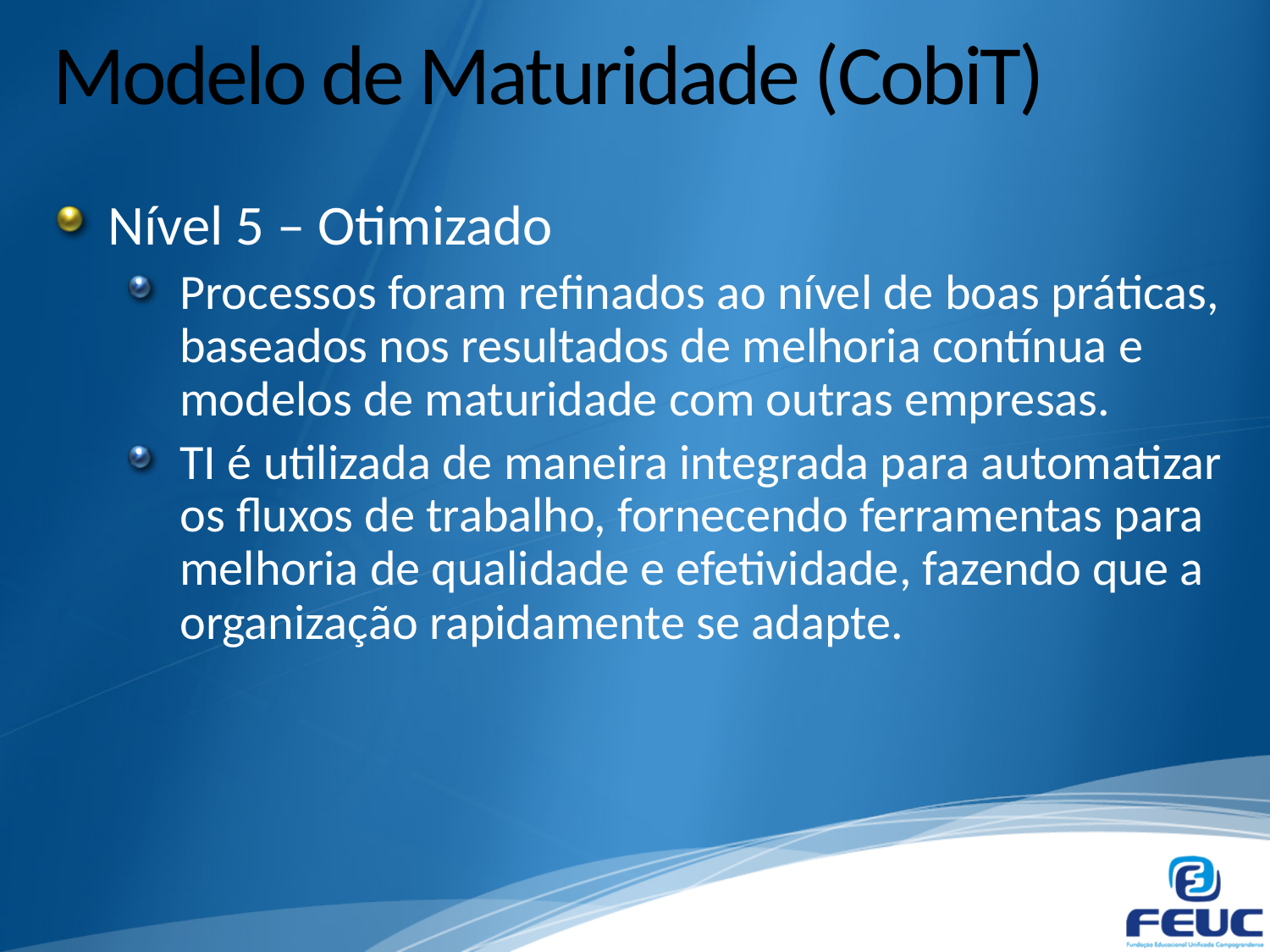

# Modelo de Maturidade (CobiT)
Nível 5 – Otimizado
Processos foram refinados ao nível de boas práticas, baseados nos resultados de melhoria contínua e modelos de maturidade com outras empresas.
TI é utilizada de maneira integrada para automatizar os fluxos de trabalho, fornecendo ferramentas para melhoria de qualidade e efetividade, fazendo que a organização rapidamente se adapte.